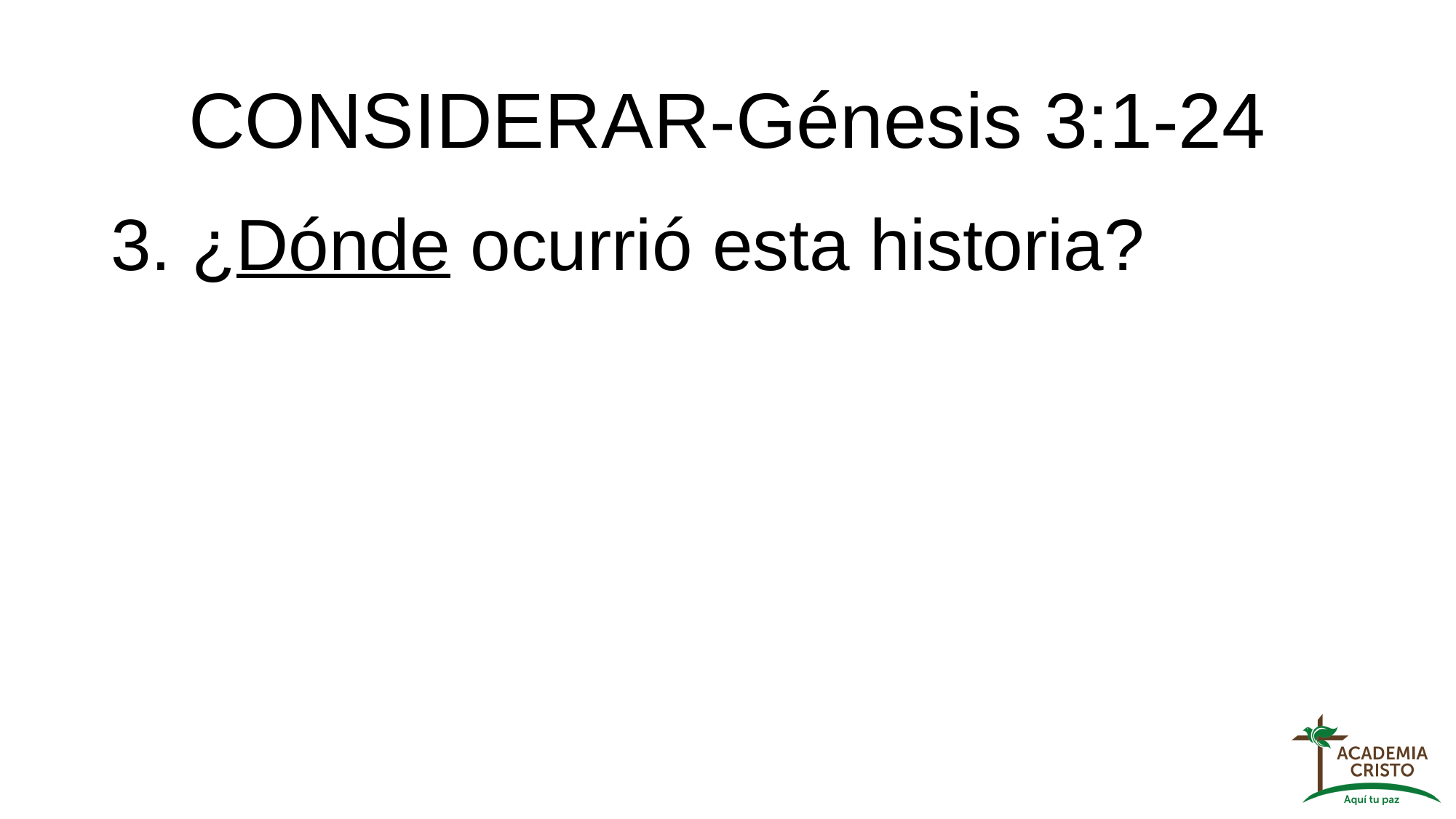

# CONSIDERAR-Génesis 3:1-24
3. ¿Dónde ocurrió esta historia?